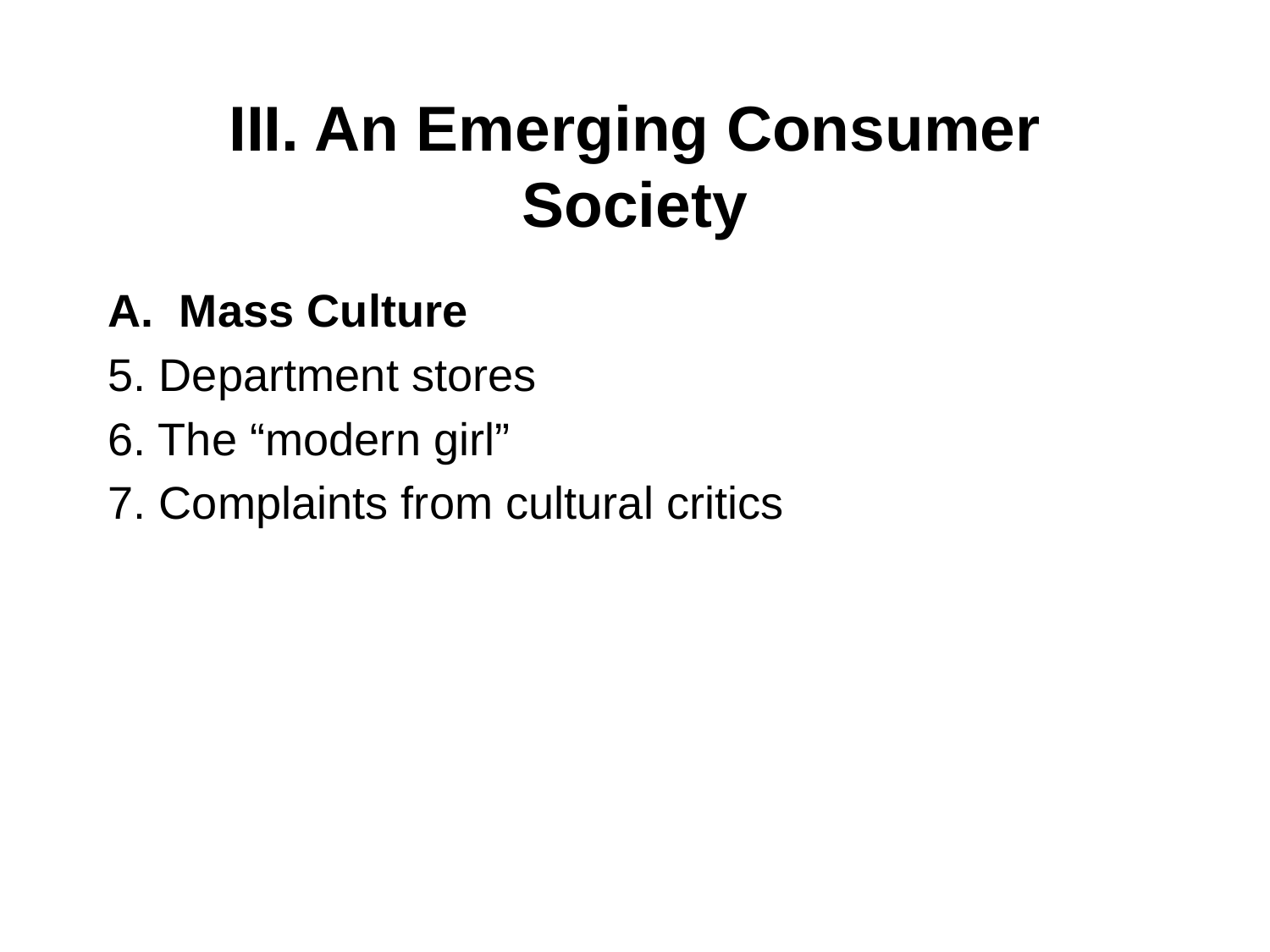

# III. An Emerging Consumer Society
Mass Culture
5. Department stores
6. The “modern girl”
7. Complaints from cultural critics